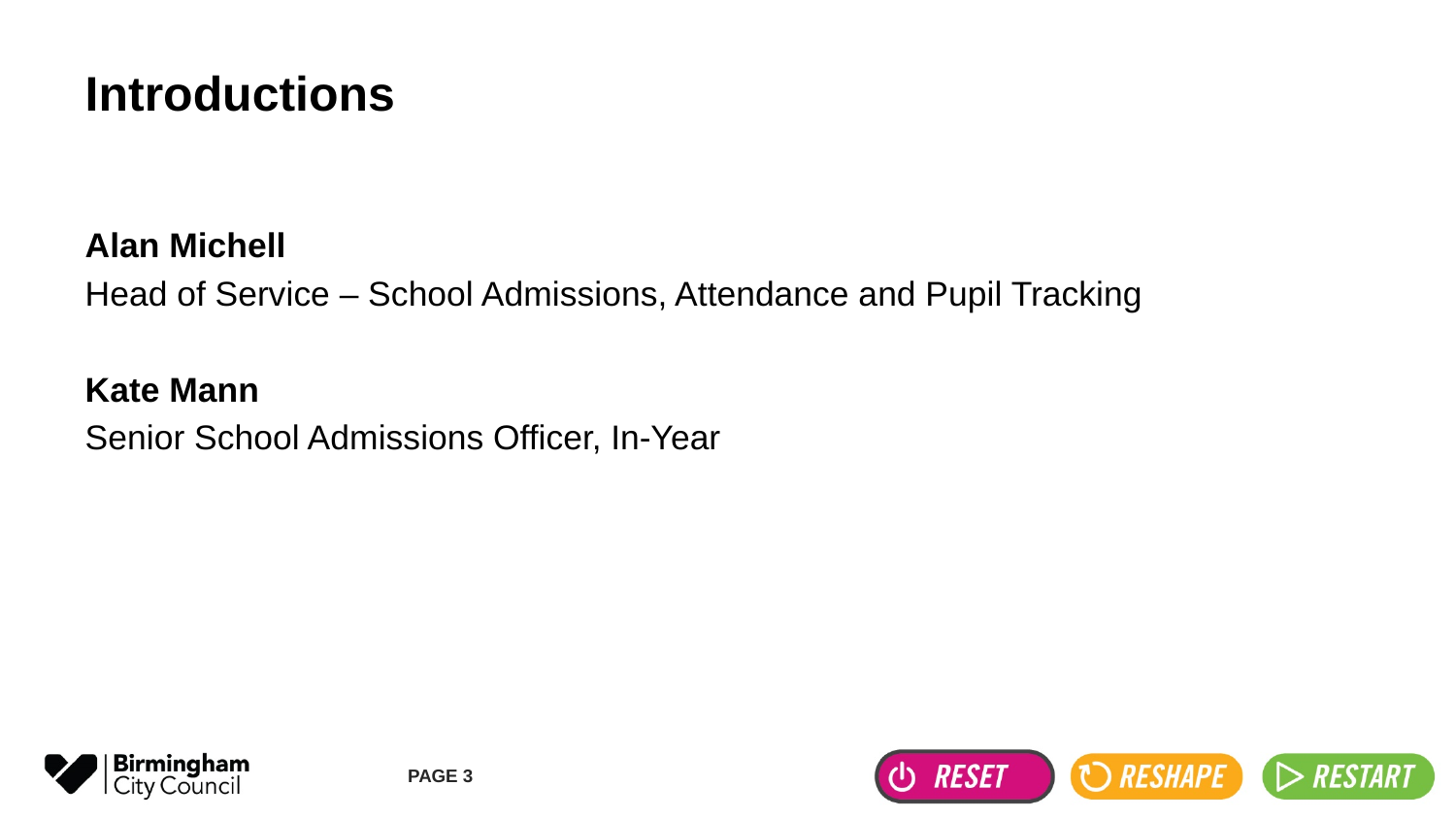

# Introductions

Alan Michell
Head of Service – School Admissions, Attendance and Pupil Tracking

Kate Mann
Senior School Admissions Officer, In-Year